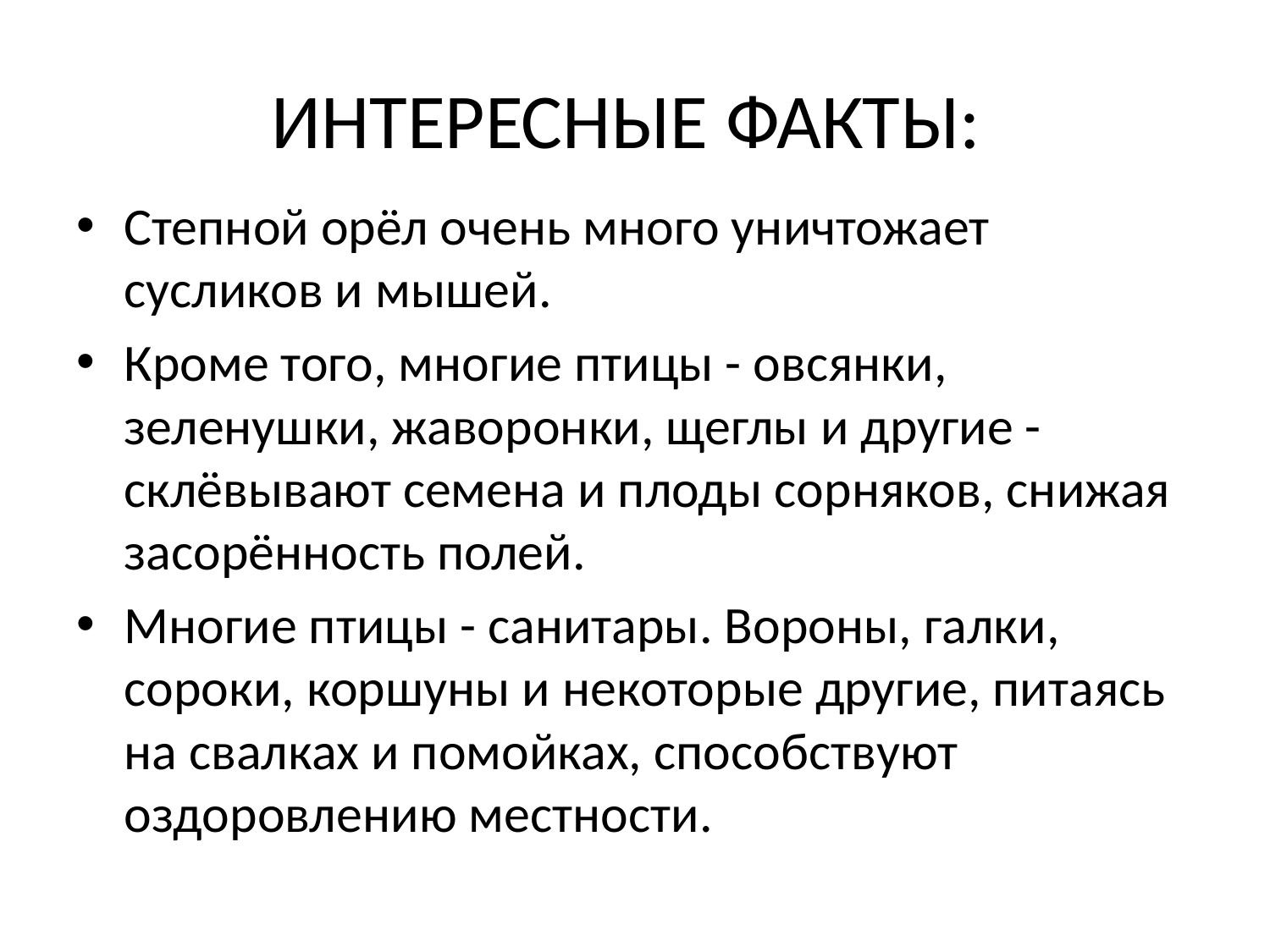

# ИНТЕРЕСНЫЕ ФАКТЫ:
Степной орёл очень много уничтожает сусликов и мышей.
Кроме того, многие птицы - овсянки, зеленушки, жаворонки, щеглы и другие - склёвывают семена и плоды сорняков, снижая засорённость полей.
Многие птицы - санитары. Вороны, галки, сороки, коршуны и некоторые другие, питаясь на свалках и помойках, способствуют оздоровлению местности.